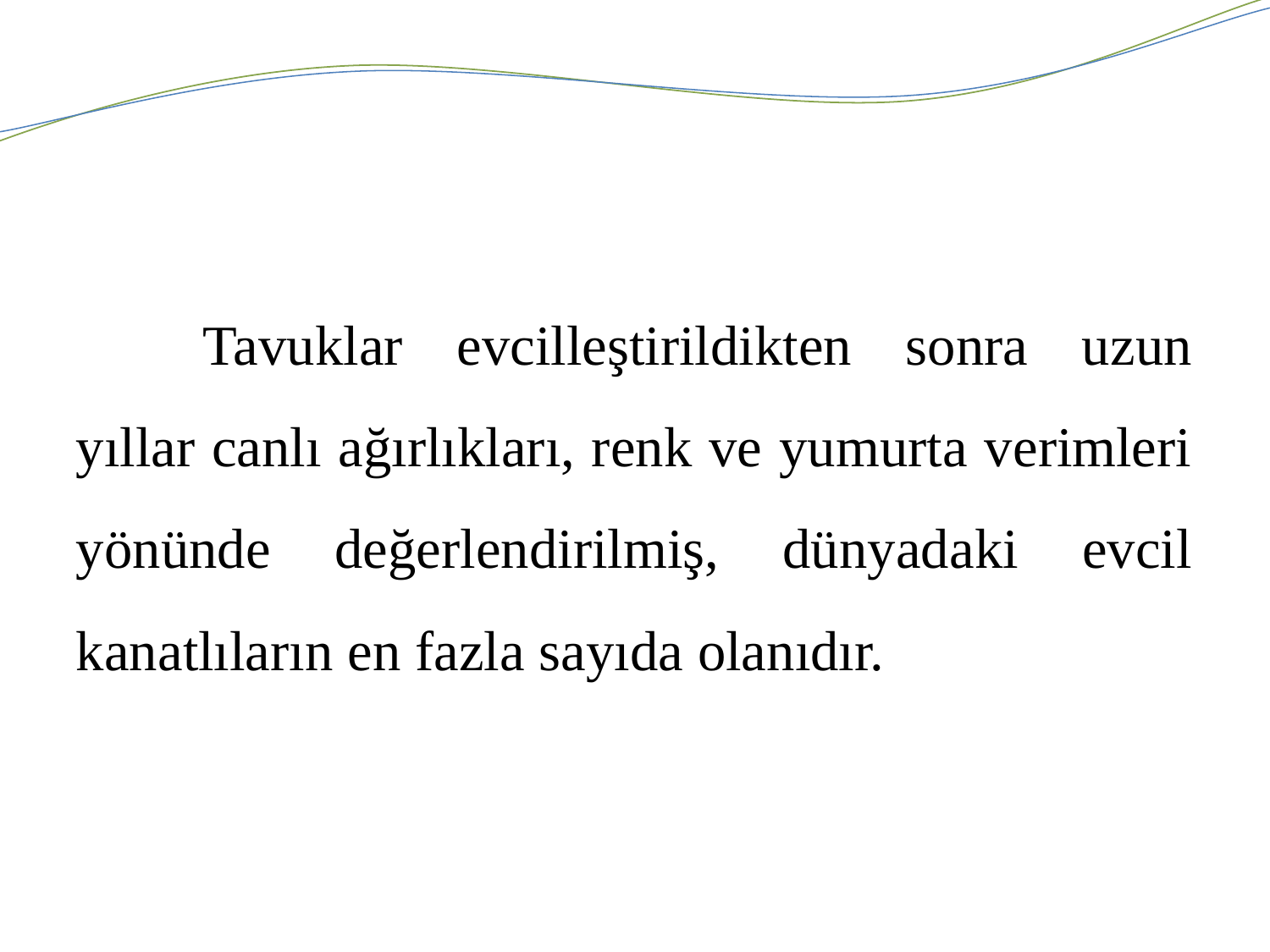

Tavuklar evcilleştirildikten sonra uzun yıllar canlı ağırlıkları, renk ve yumurta verimleri yönünde değerlendirilmiş, dünyadaki evcil kanatlıların en fazla sayıda olanıdır.